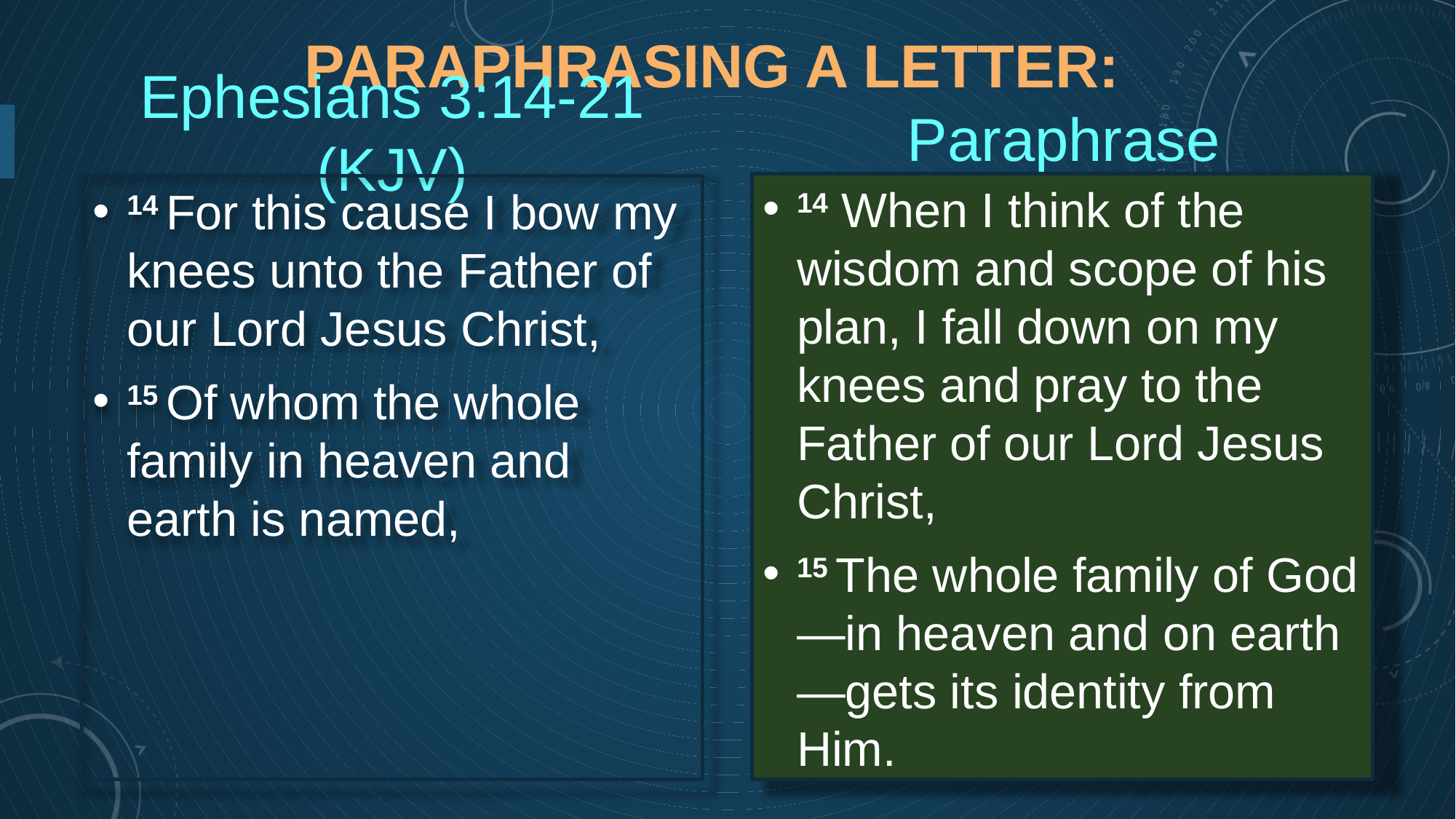

# Paraphrasing a letter:
Ephesians 3:14-21 (KJV)
Paraphrase
14 When I think of the wisdom and scope of his plan, I fall down on my knees and pray to the Father of our Lord Jesus Christ,
15 The whole family of God—in heaven and on earth—gets its identity from Him.
14 For this cause I bow my knees unto the Father of our Lord Jesus Christ,
15 Of whom the whole family in heaven and earth is named,